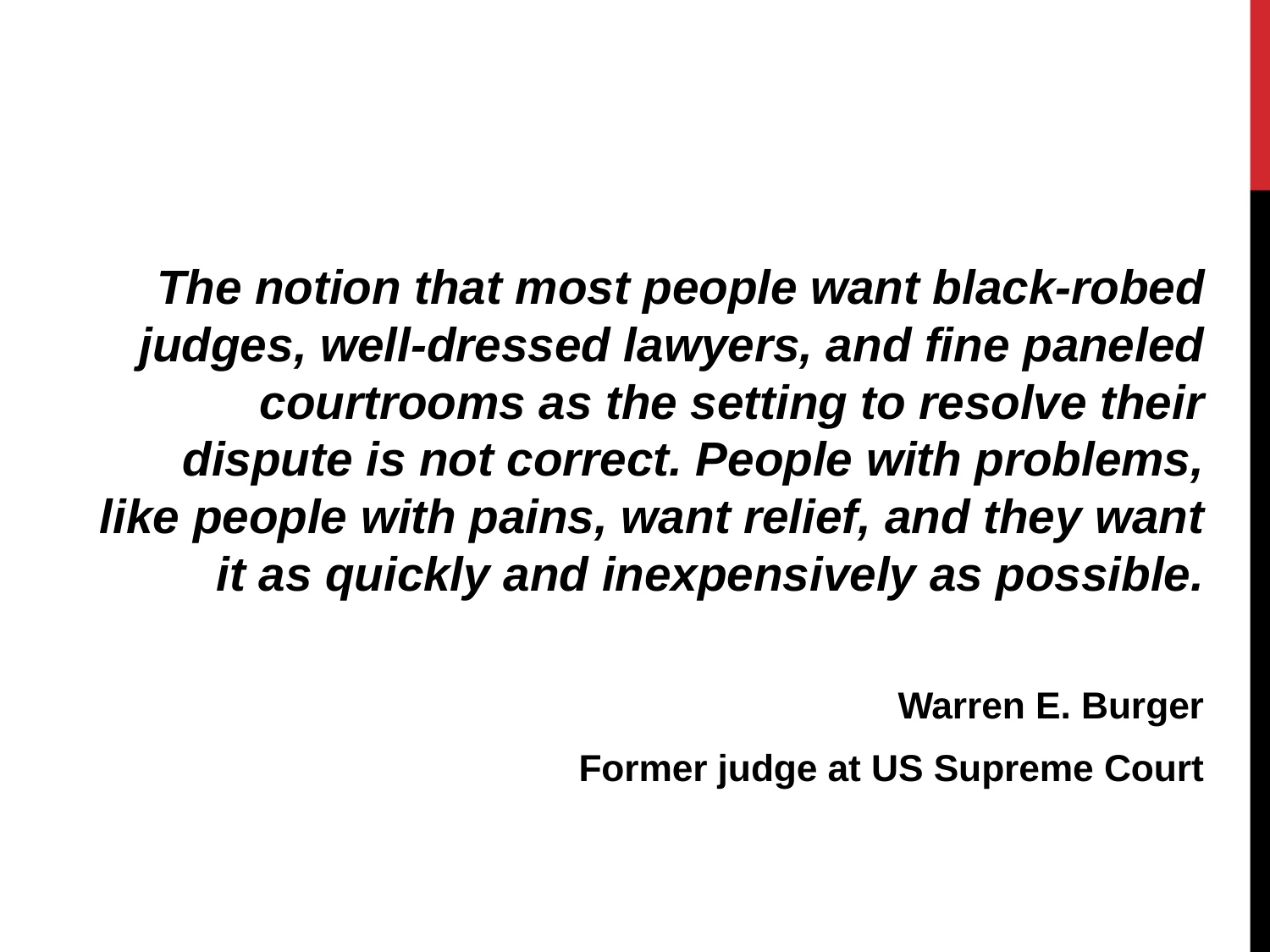

The notion that most people want black-robed judges, well-dressed lawyers, and fine paneled courtrooms as the setting to resolve their dispute is not correct. People with problems, like people with pains, want relief, and they want it as quickly and inexpensively as possible.

Warren E. Burger
Former judge at US Supreme Court